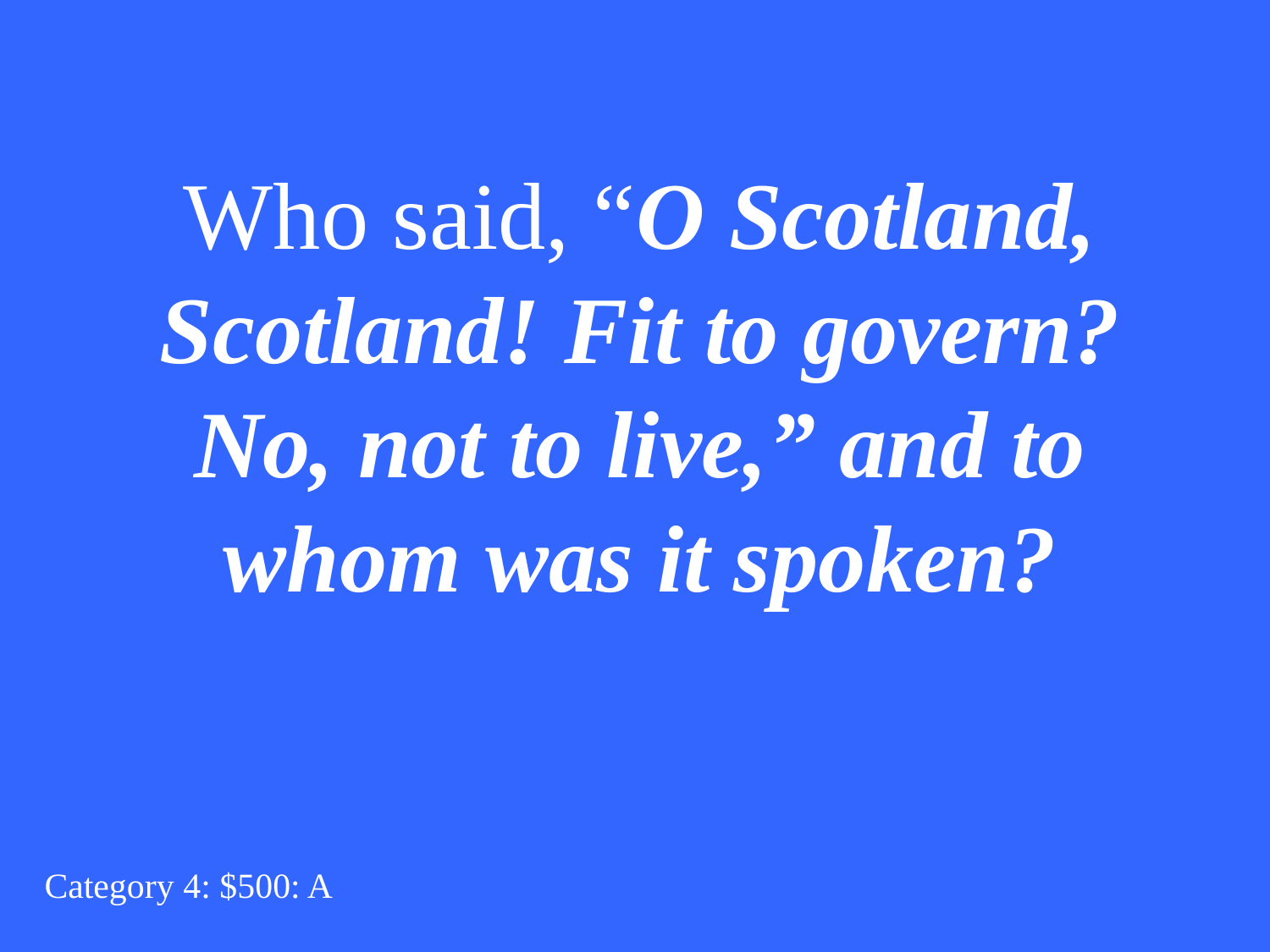

Who said, “O Scotland, Scotland! Fit to govern? No, not to live,” and to whom was it spoken?

Category 4: $500: A